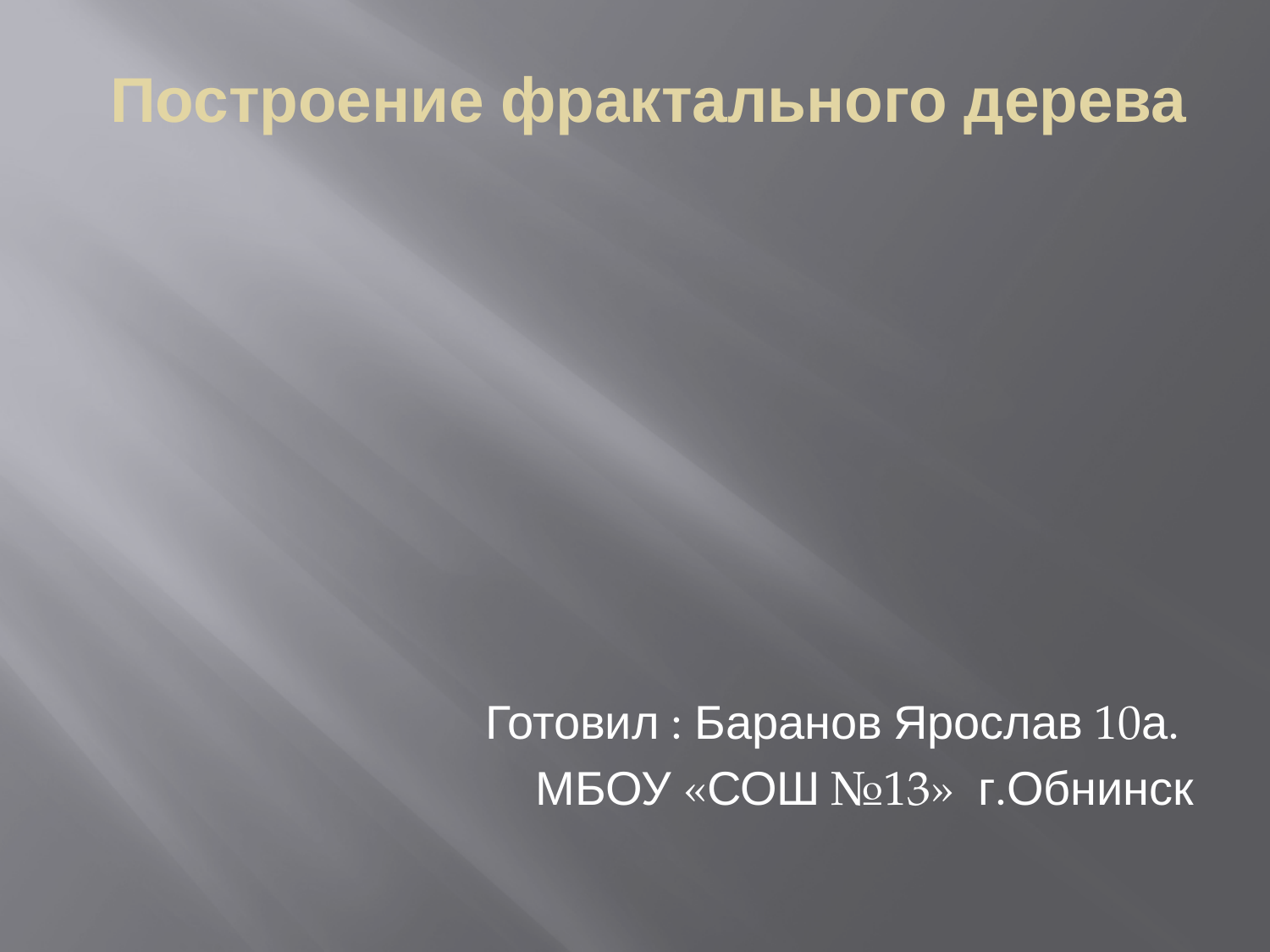

# Построение фрактального дерева

                                 Готовил : Баранов Ярослав 10а.
МБОУ «СОШ №13»  г.Обнинск